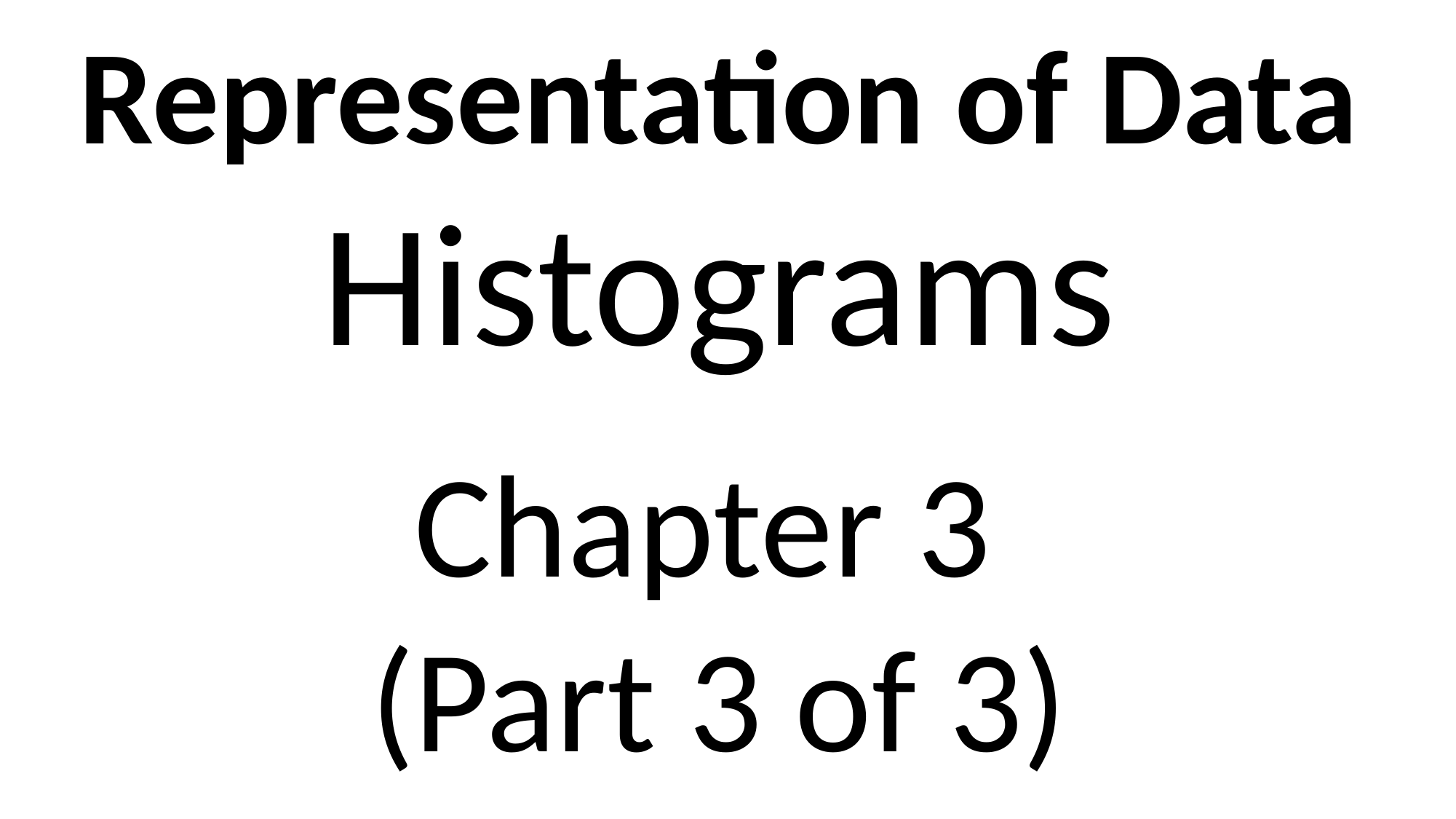

Representation of Data
Histograms

Chapter 3
(Part 3 of 3)